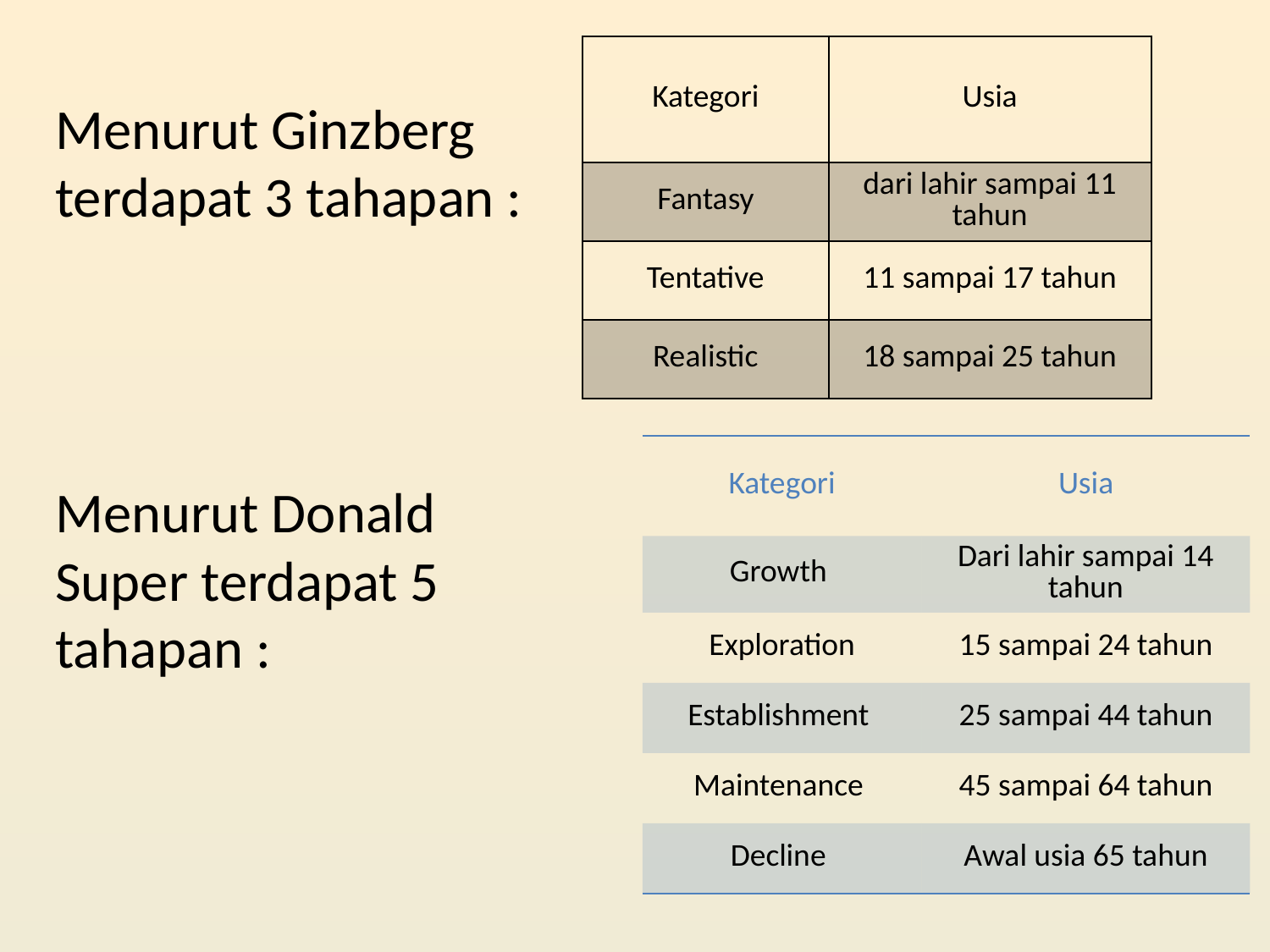

| Kategori | Usia |
| --- | --- |
| Fantasy | dari lahir sampai 11 tahun |
| Tentative | 11 sampai 17 tahun |
| Realistic | 18 sampai 25 tahun |
Menurut Ginzberg terdapat 3 tahapan :

Menurut Donald Super terdapat 5 tahapan :
| Kategori | Usia |
| --- | --- |
| Growth | Dari lahir sampai 14 tahun |
| Exploration | 15 sampai 24 tahun |
| Establishment | 25 sampai 44 tahun |
| Maintenance | 45 sampai 64 tahun |
| Decline | Awal usia 65 tahun |